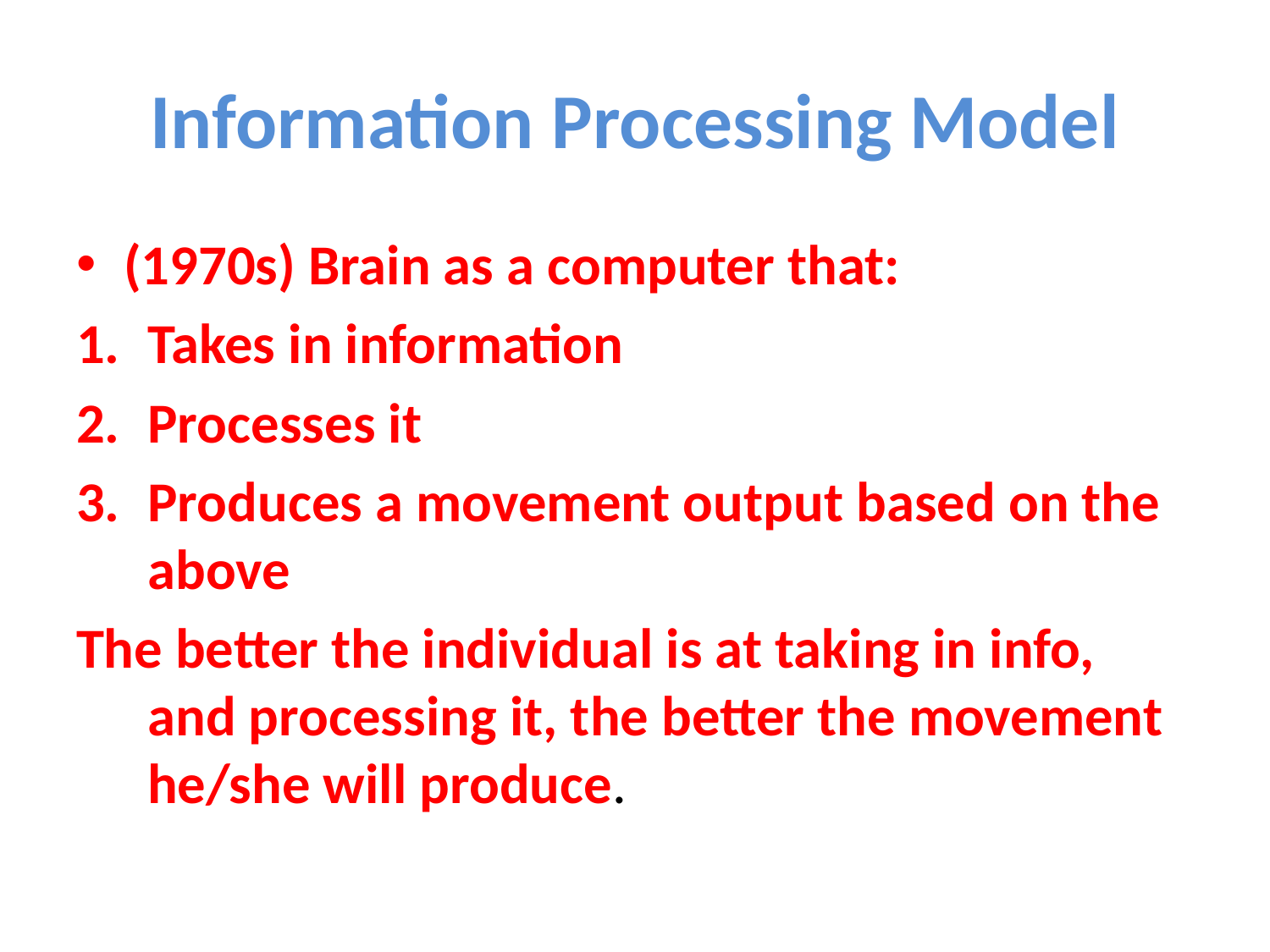

# Information Processing Model
(1970s) Brain as a computer that:
Takes in information
Processes it
Produces a movement output based on the above
The better the individual is at taking in info, and processing it, the better the movement he/she will produce.